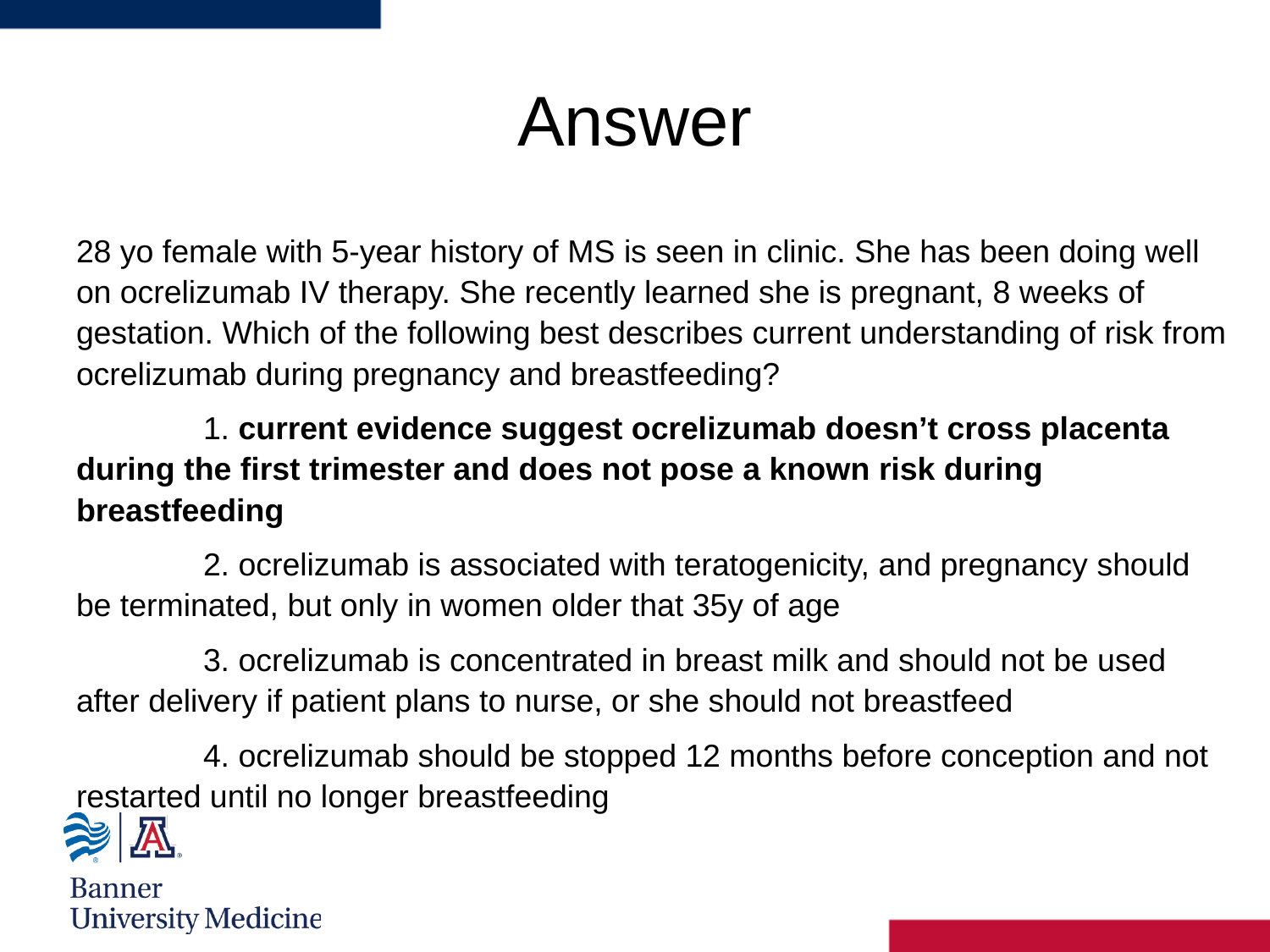

# Answer
28 yo female with 5-year history of MS is seen in clinic. She has been doing well on ocrelizumab IV therapy. She recently learned she is pregnant, 8 weeks of gestation. Which of the following best describes current understanding of risk from ocrelizumab during pregnancy and breastfeeding?
	1. current evidence suggest ocrelizumab doesn’t cross placenta during the first trimester and does not pose a known risk during breastfeeding
	2. ocrelizumab is associated with teratogenicity, and pregnancy should be terminated, but only in women older that 35y of age
	3. ocrelizumab is concentrated in breast milk and should not be used after delivery if patient plans to nurse, or she should not breastfeed
	4. ocrelizumab should be stopped 12 months before conception and not restarted until no longer breastfeeding